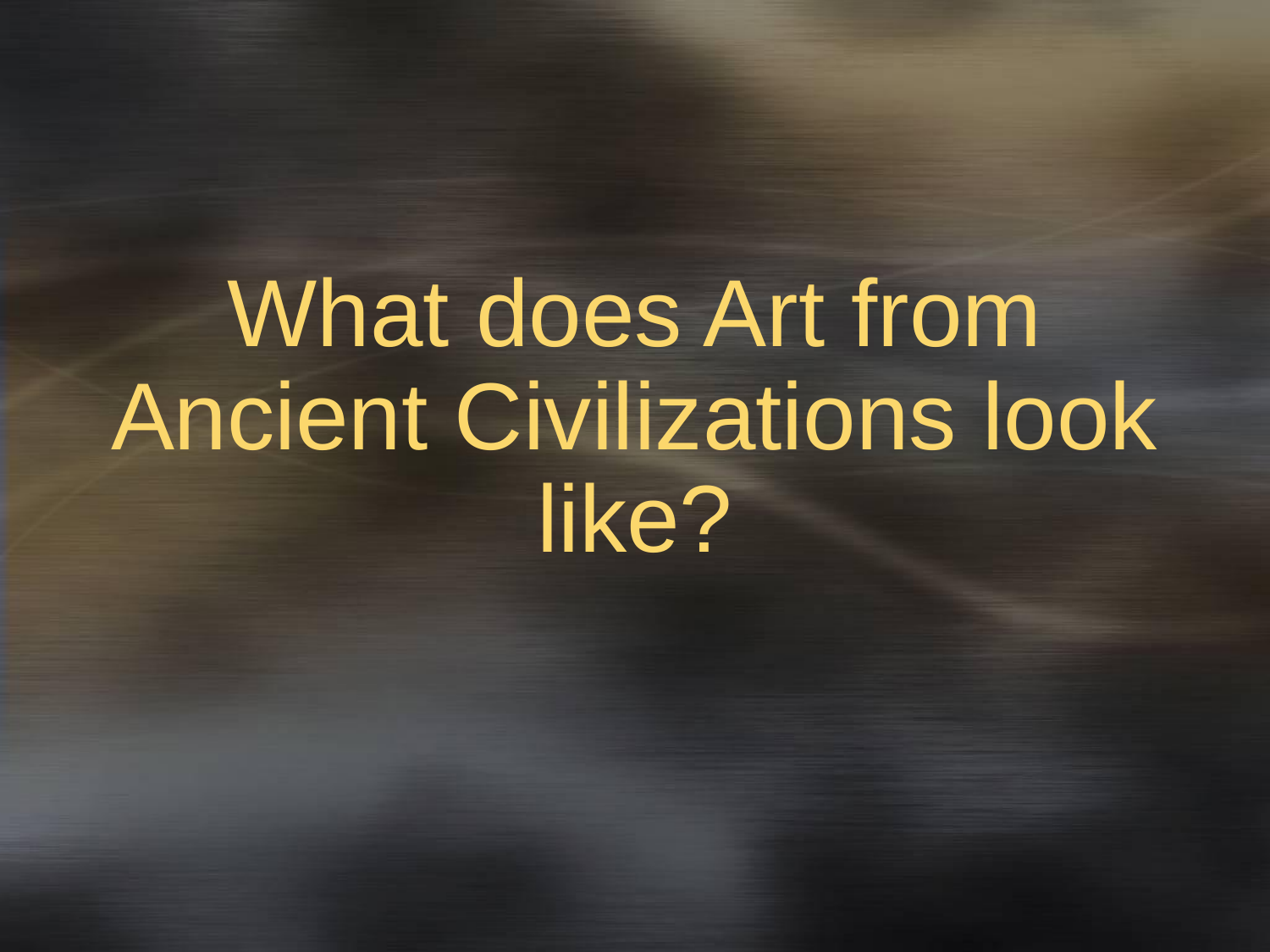

# What does Art from Ancient Civilizations look like?